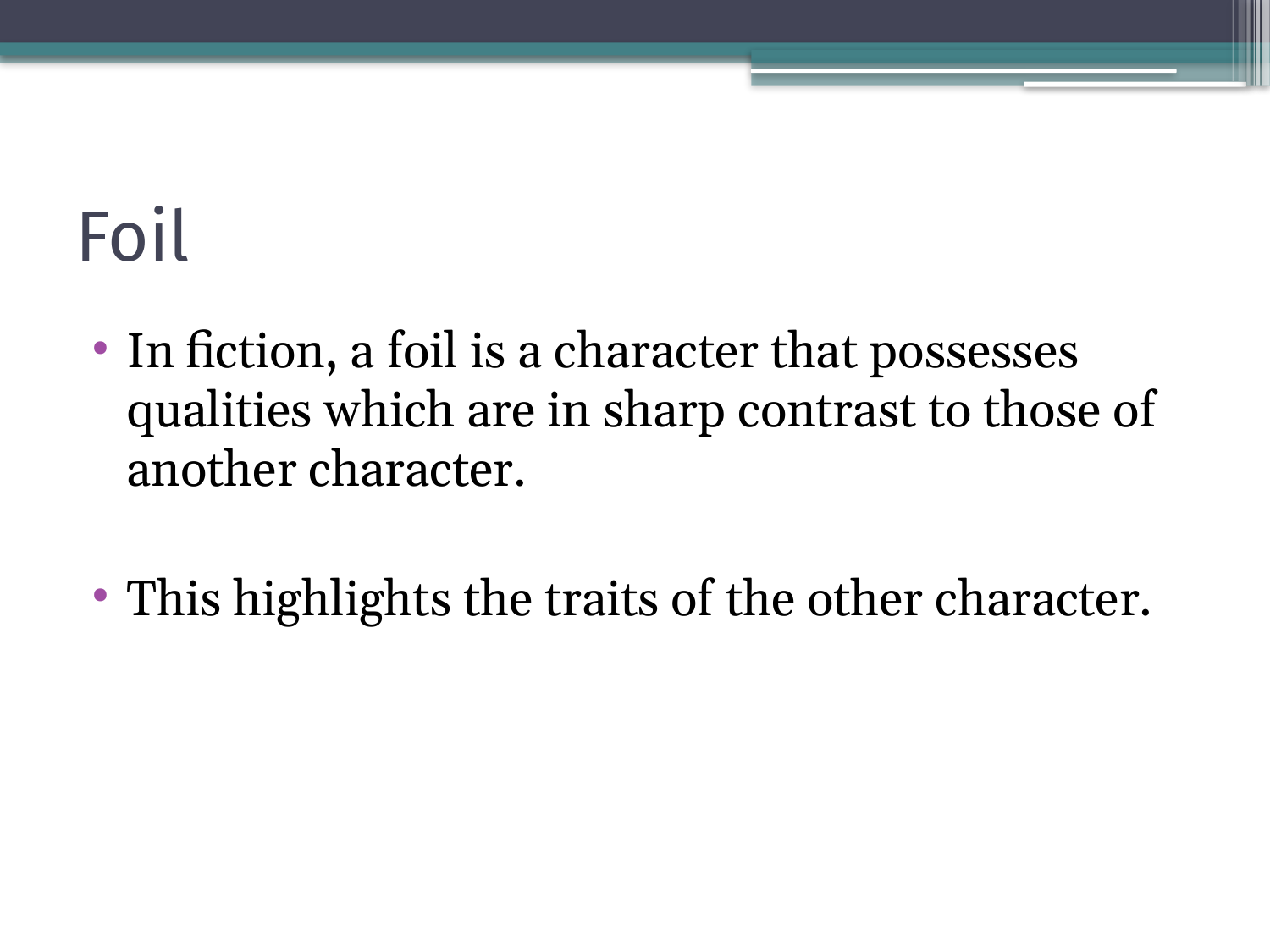

# Foil
In fiction, a foil is a character that possesses qualities which are in sharp contrast to those of another character.

This highlights the traits of the other character.